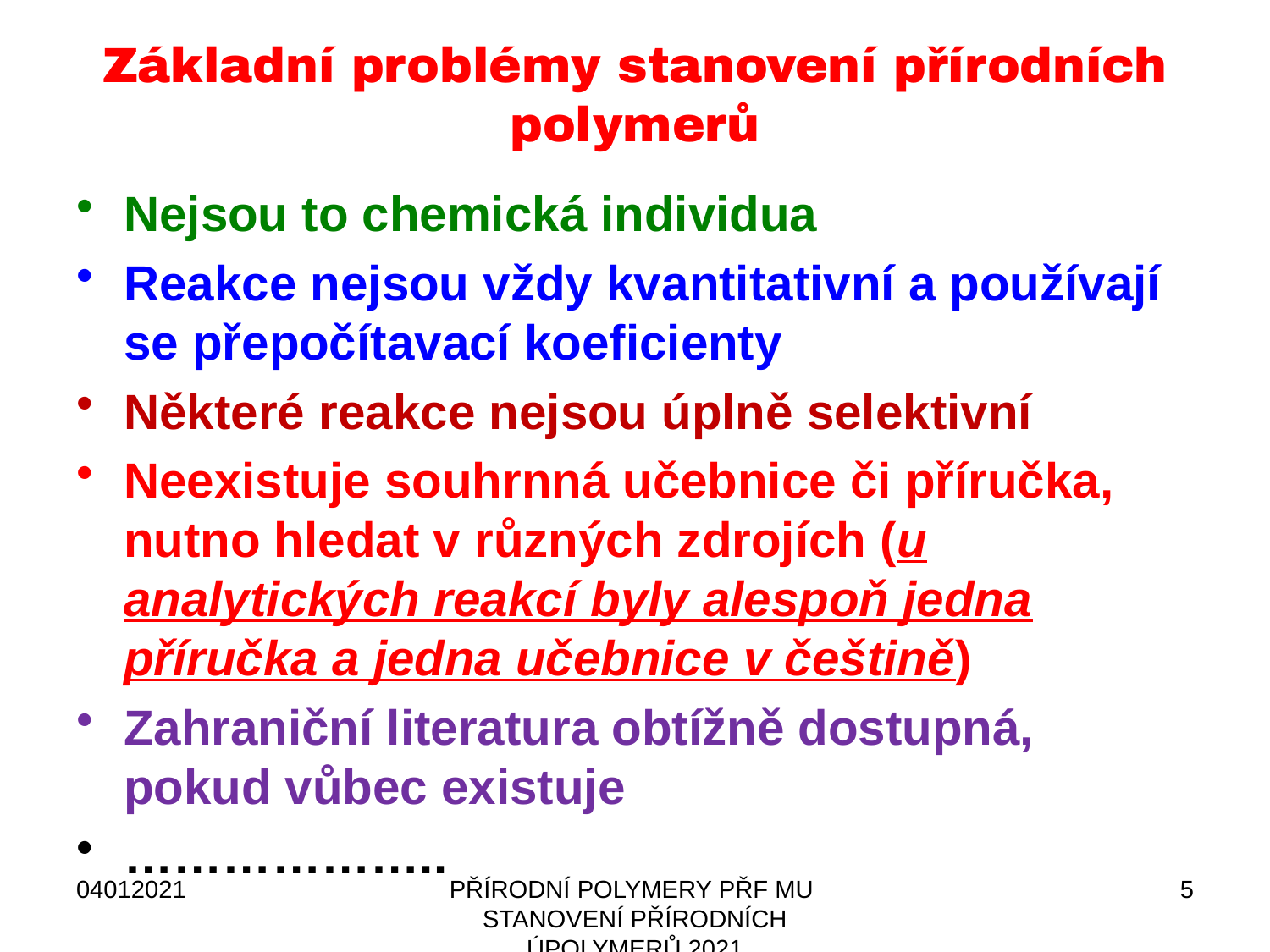

# Základní problémy stanovení přírodních polymerů
Nejsou to chemická individua
Reakce nejsou vždy kvantitativní a používají se přepočítavací koeficienty
Některé reakce nejsou úplně selektivní
Neexistuje souhrnná učebnice či příručka, nutno hledat v různých zdrojích (u analytických reakcí byly alespoň jedna příručka a jedna učebnice v češtině)
Zahraniční literatura obtížně dostupná, pokud vůbec existuje
………………..
04012021
PŘÍRODNÍ POLYMERY PŘF MU  STANOVENÍ PŘÍRODNÍCH ÚPOLYMERŮ 2021
5